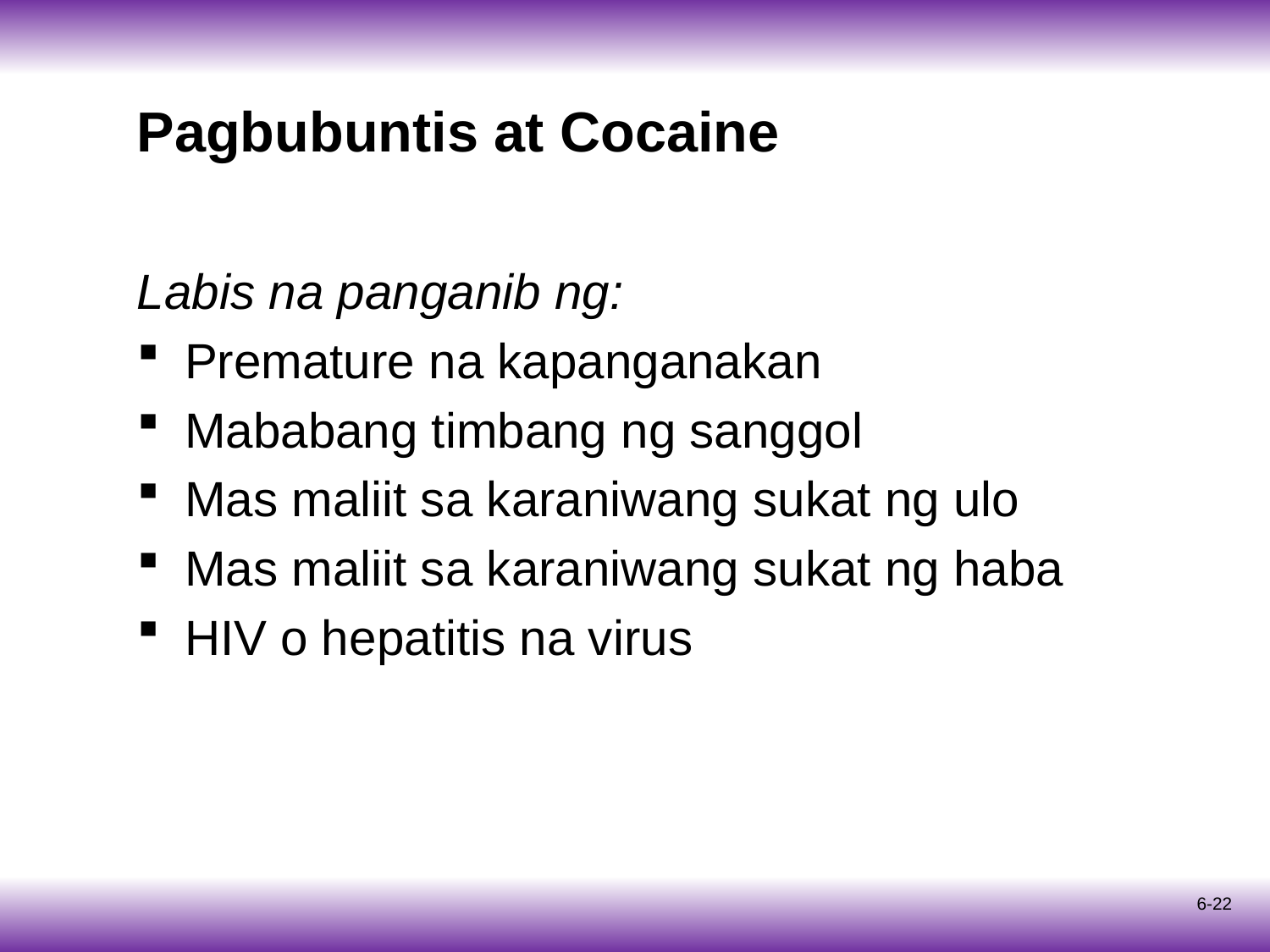

# Pagbubuntis at Cocaine
Labis na panganib ng:
Premature na kapanganakan
Mababang timbang ng sanggol
Mas maliit sa karaniwang sukat ng ulo
Mas maliit sa karaniwang sukat ng haba
HIV o hepatitis na virus
6-22